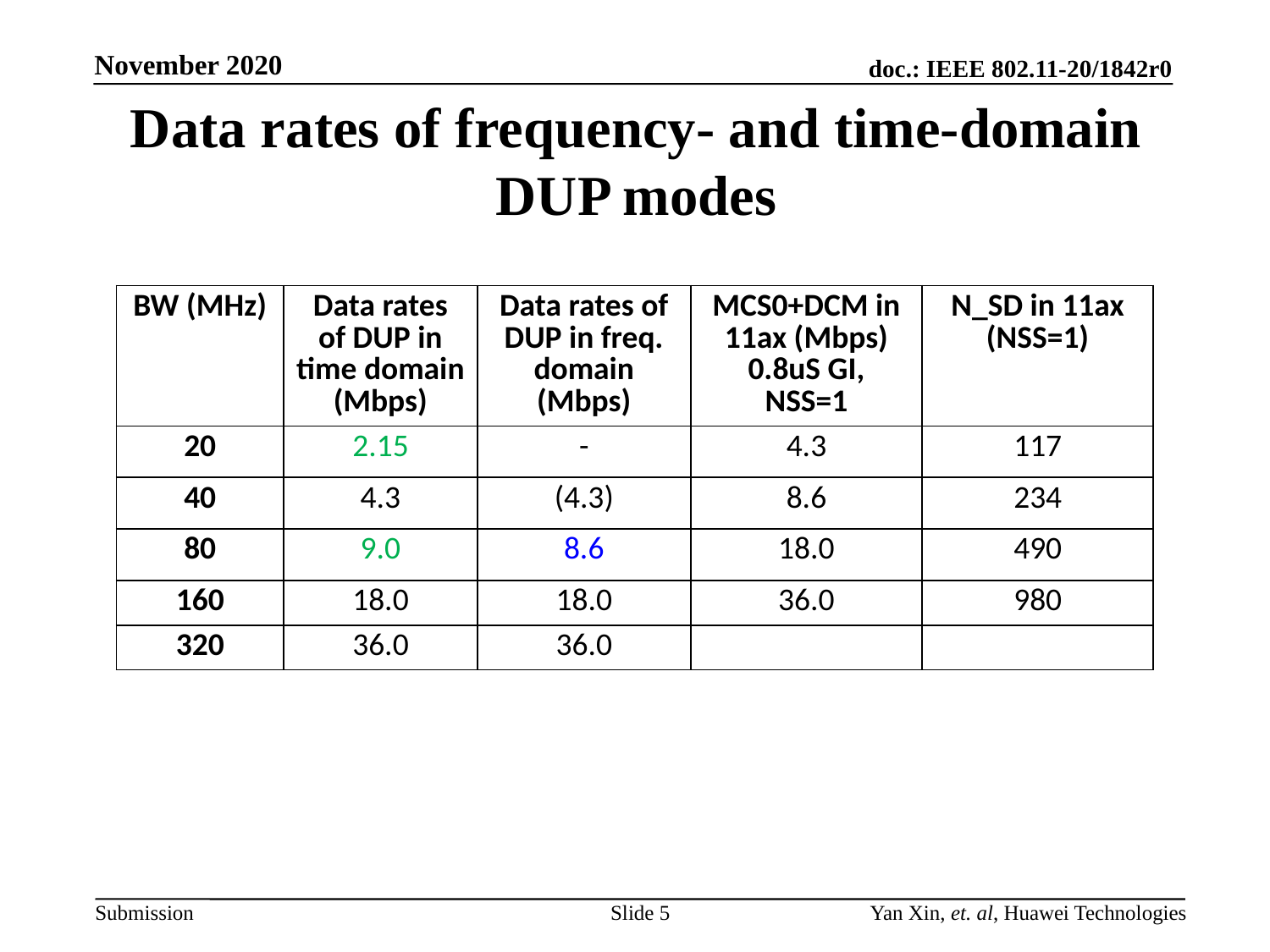

# Data rates of frequency- and time-domain DUP modes
| BW (MHz) | Data rates of DUP in time domain (Mbps) | Data rates of DUP in freq. domain (Mbps) | MCS0+DCM in 11ax (Mbps) 0.8uS GI, NSS=1 | N\_SD in 11ax (NSS=1) |
| --- | --- | --- | --- | --- |
| 20 | 2.15 | - | 4.3 | 117 |
| 40 | 4.3 | (4.3) | 8.6 | 234 |
| 80 | 9.0 | 8.6 | 18.0 | 490 |
| 160 | 18.0 | 18.0 | 36.0 | 980 |
| 320 | 36.0 | 36.0 |  |  |
Slide 5
Yan Xin, et. al, Huawei Technologies